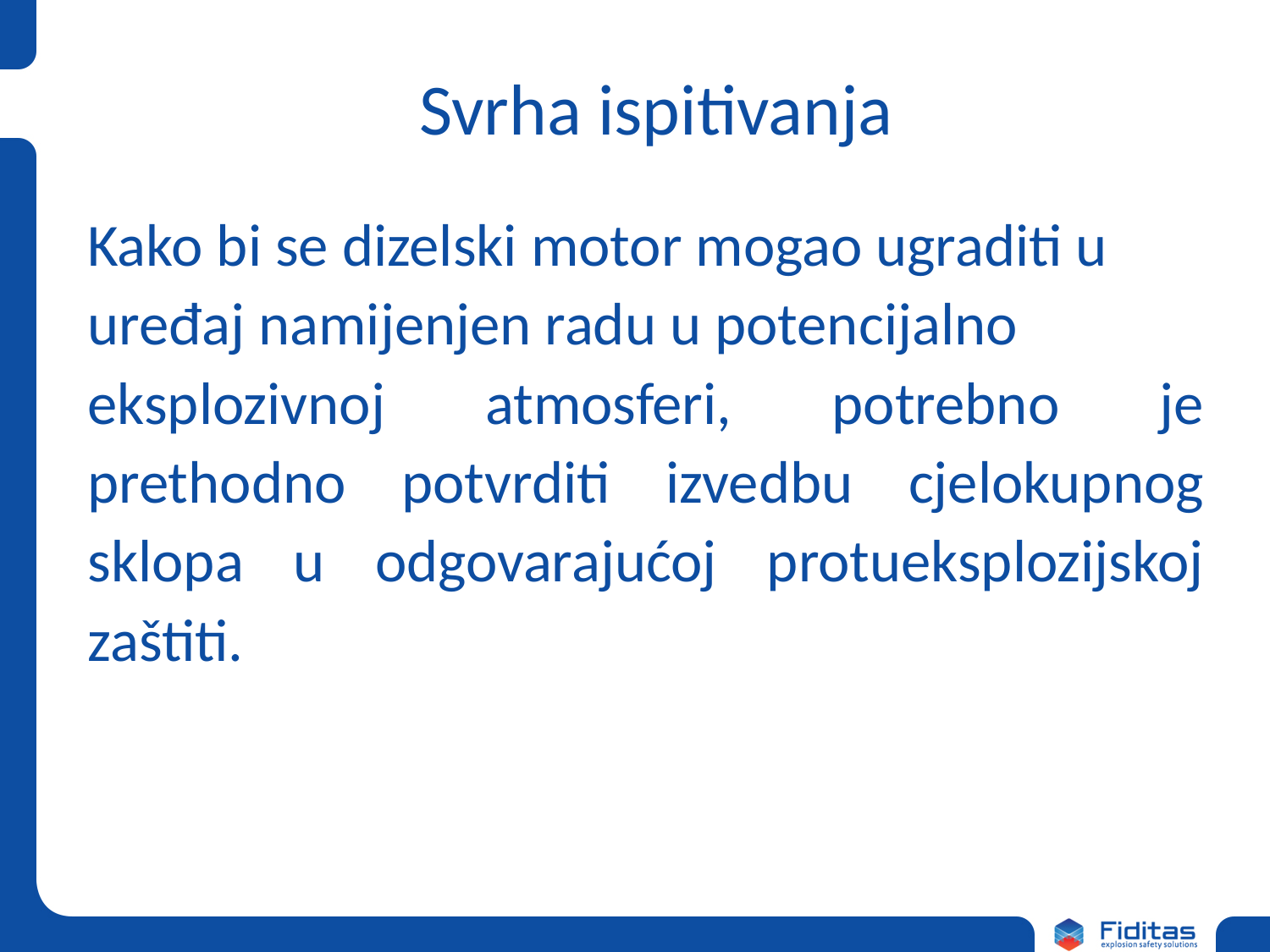

Svrha ispitivanja
Kako bi se dizelski motor mogao ugraditi u
uređaj namijenjen radu u potencijalno
eksplozivnoj atmosferi, potrebno je prethodno potvrditi izvedbu cjelokupnog sklopa u odgovarajućoj protueksplozijskoj zaštiti.